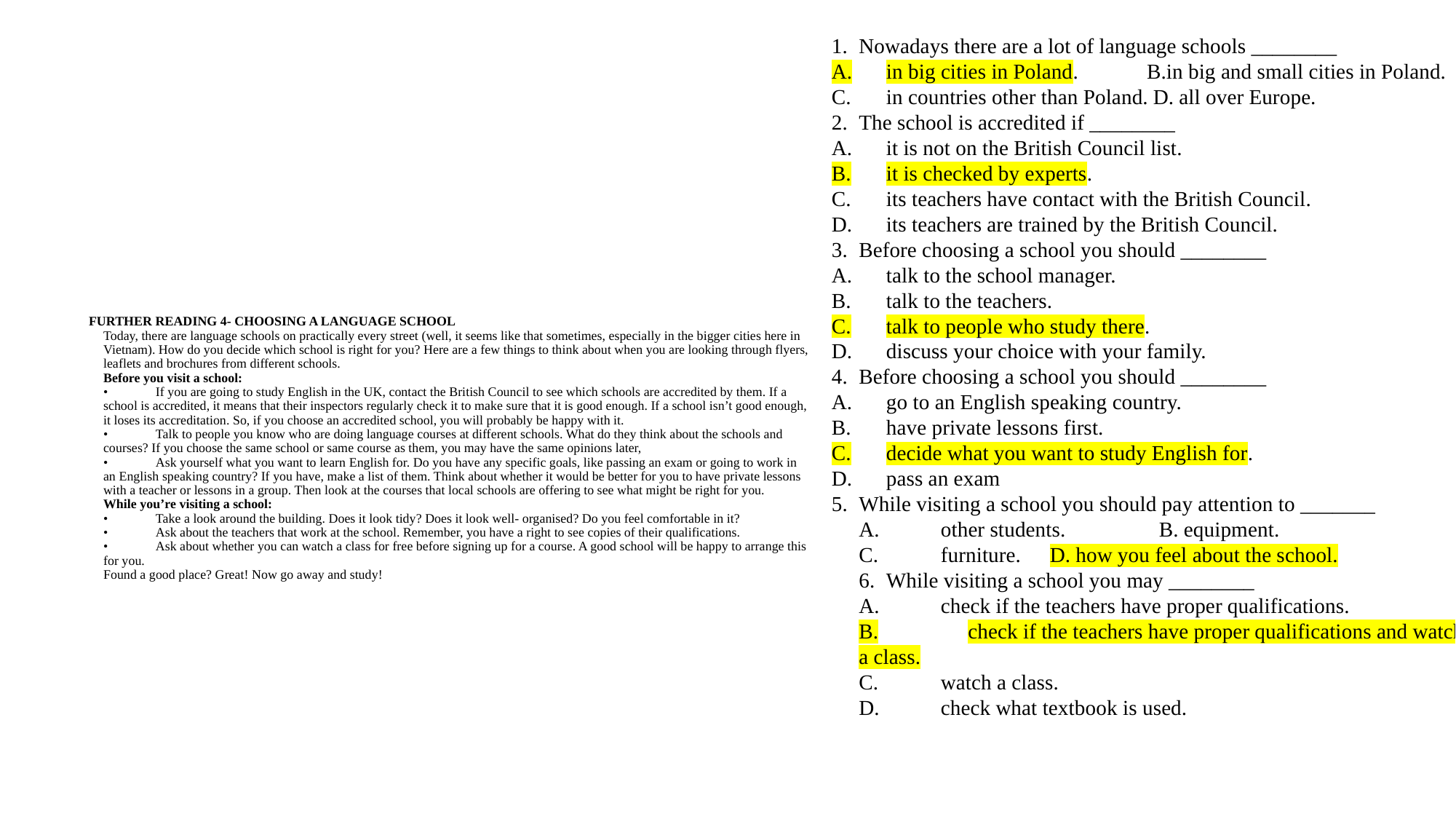

1.	Nowadays there are a lot of language schools ________
A.	in big cities in Poland.             B.in big and small cities in Poland.
C.	in countries other than Poland. D. all over Europe.
2.	The school is accredited if ________
A.	it is not on the British Council list.
B.	it is checked by experts.
C.	its teachers have contact with the British Council.
D.	its teachers are trained by the British Council.
3.	Before choosing a school you should ________
A.	talk to the school manager.
B.	talk to the teachers.
C.	talk to people who study there.
D.	discuss your choice with your family.
4.	Before choosing a school you should ________
A.	go to an English speaking country.
B.	have private lessons first.
C.	decide what you want to study English for.
D.	pass an exam
5.	While visiting a school you should pay attention to _______
A.	other students.	B. equipment.
C.	furniture.	D. how you feel about the school.
6.	While visiting a school you may ________
A.	check if the teachers have proper qualifications.
	B.	check if the teachers have proper qualifications and watch a class.
C.	watch a class.
D.	check what textbook is used.

# FURTHER READING 4- CHOOSING A LANGUAGE SCHOOL Today, there are language schools on practically every street (well, it seems like that sometimes, especially in the bigger cities here in Viet­nam). How do you decide which school is right for you? Here are a few things to think about when you are looking through flyers, leaflets and brochures from different schools. Before you visit a school: •	If you are going to study English in the UK, contact the British Council to see which schools are accredited by them. If a school is accredited, it means that their inspectors regularly check it to make sure that it is good enough. If a school isn’t good enough, it loses its accreditation. So, if you choose an accredited school, you will probably be happy with it. •	Talk to people you know who are doing language courses at different schools. What do they think about the schools and courses? If you choose the same school or same course as them, you may have the same opinions later, •	Ask yourself what you want to learn English for. Do you have any specific goals, like passing an exam or going to work in an English ­speaking country? If you have, make a list of them. Think about whether it would be better for you to have private lessons with a teacher or lessons in a group. Then look at the courses that local schools are offering to see what might be right for you. While you’re visiting a school: •	Take a look around the building. Does it look tidy? Does it look well- organised? Do you feel comfortable in it? •	Ask about the teachers that work at the school. Remember, you have a right to see copies of their qualifications. •	Ask about whether you can watch a class for free before signing up for a course. A good school will be happy to arrange this for you. Found a good place? Great! Now go away and study!